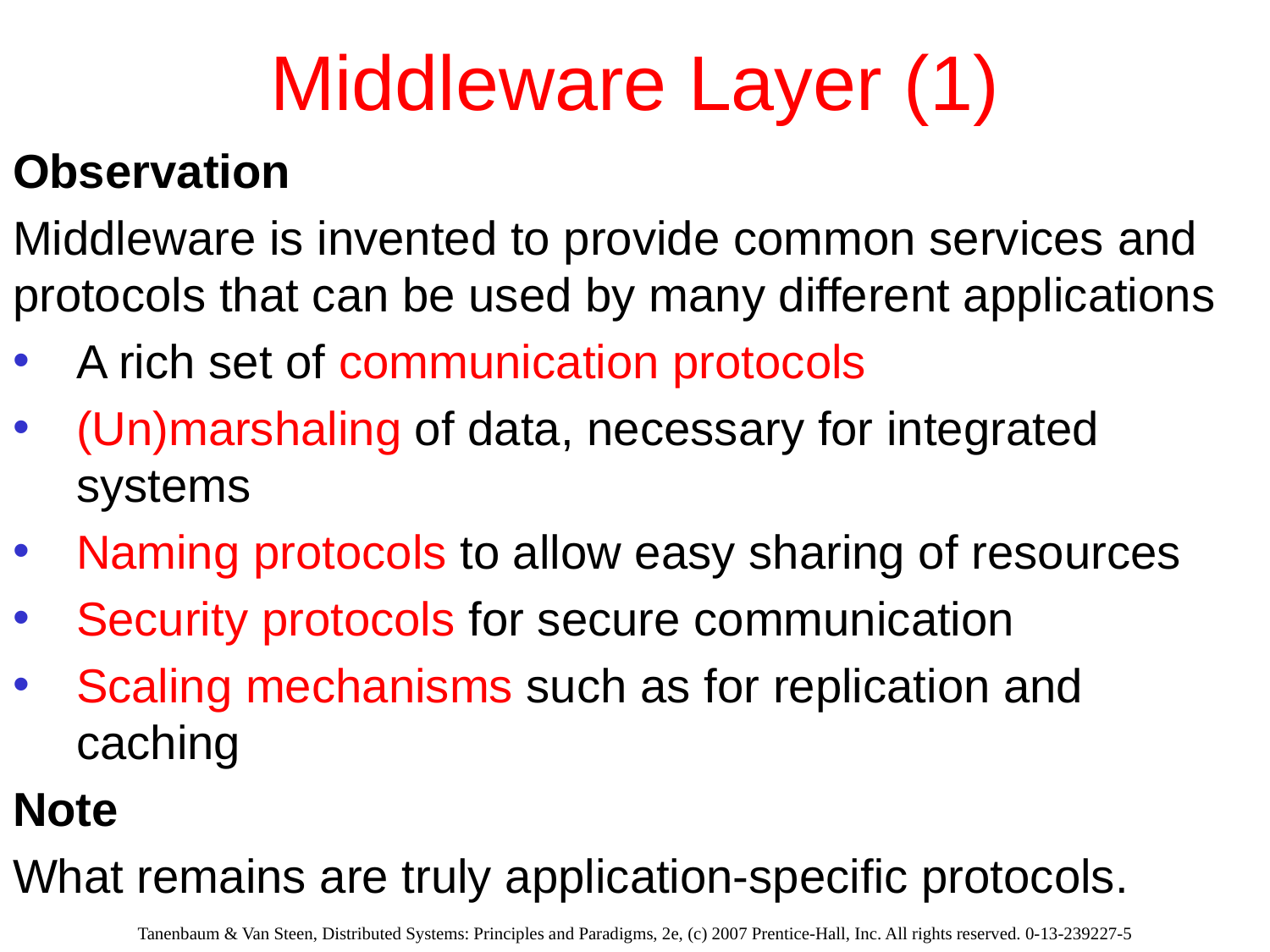

# Middleware Layer (1)
Observation
Middleware is invented to provide common services and protocols that can be used by many different applications
A rich set of communication protocols
(Un)marshaling of data, necessary for integrated systems
Naming protocols to allow easy sharing of resources
Security protocols for secure communication
Scaling mechanisms such as for replication and caching
Note
What remains are truly application-speciﬁc protocols.
Tanenbaum & Van Steen, Distributed Systems: Principles and Paradigms, 2e, (c) 2007 Prentice-Hall, Inc. All rights reserved. 0-13-239227-5